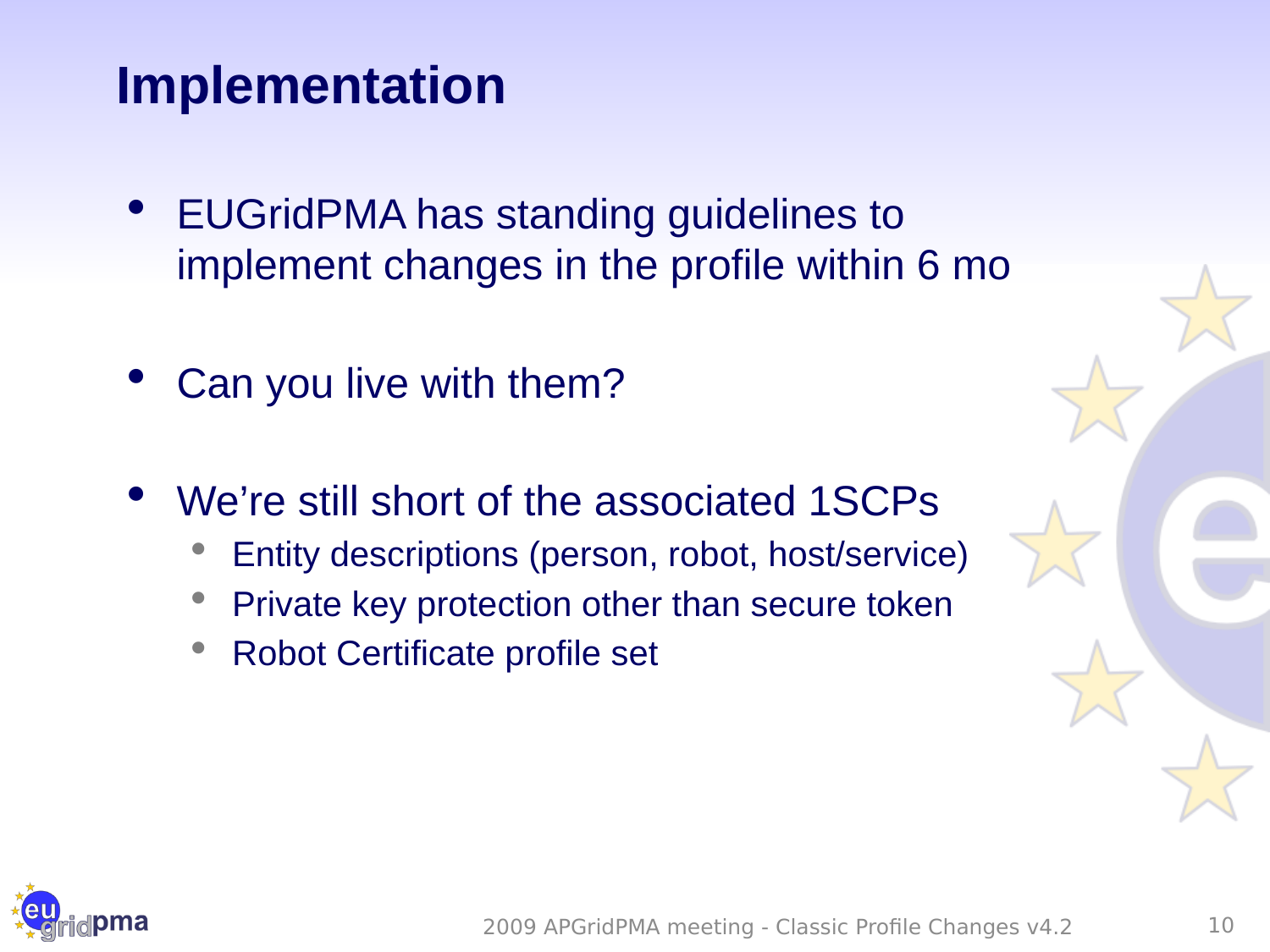

# Implementation
EUGridPMA has standing guidelines to
implement changes in the profile within 6 mo

Can you live with them?

We’re still short of the associated 1SCPs
Entity descriptions (person, robot, host/service)
Private key protection other than secure token
Robot Certificate profile set
10
2009 APGridPMA meeting - Classic Profile Changes v4.2